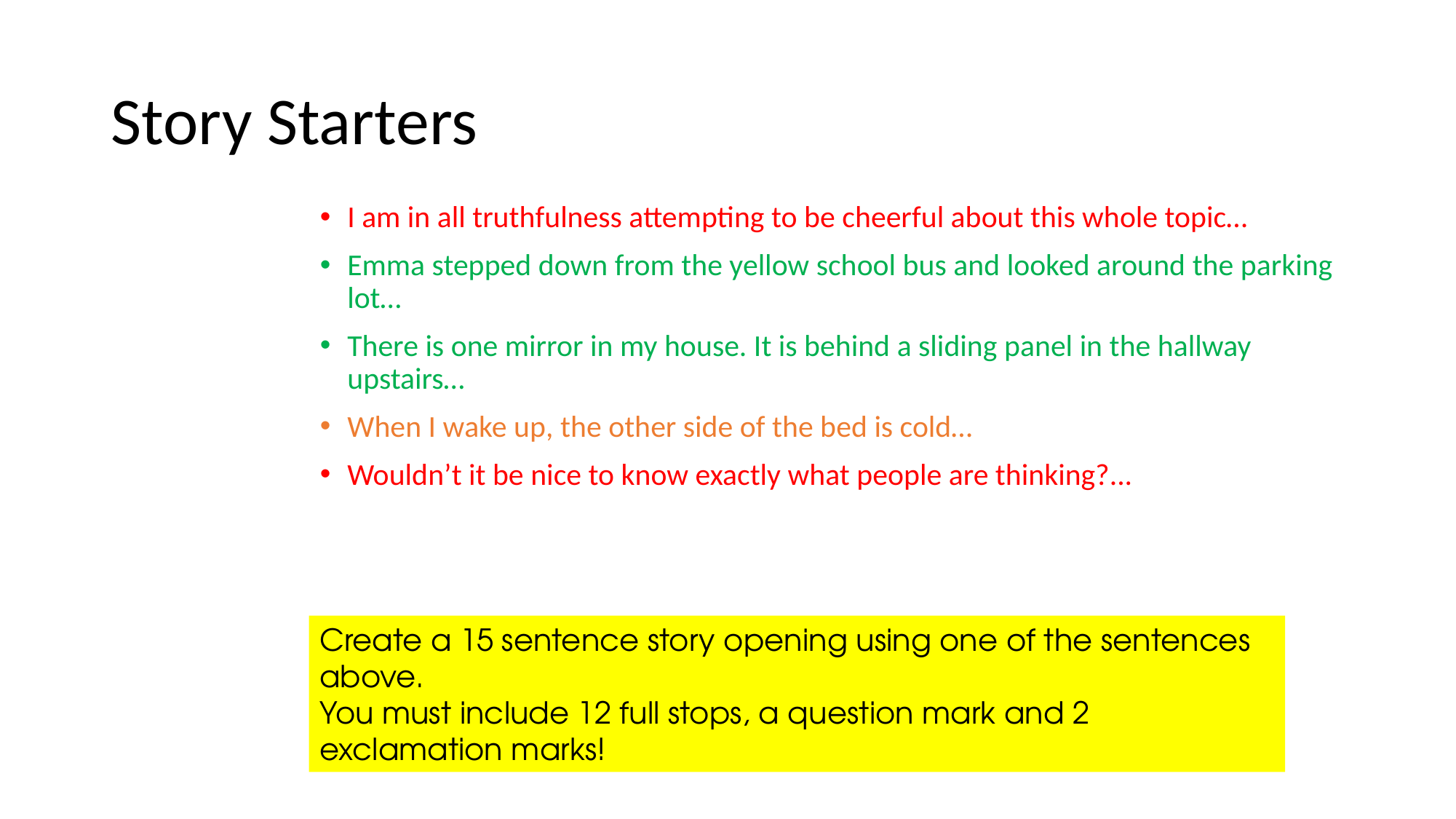

# Story Starters
I am in all truthfulness attempting to be cheerful about this whole topic…
Emma stepped down from the yellow school bus and looked around the parking lot…
There is one mirror in my house. It is behind a sliding panel in the hallway upstairs…
When I wake up, the other side of the bed is cold…
Wouldn’t it be nice to know exactly what people are thinking?...
Create a 15 sentence story opening using one of the sentences above.
You must include 12 full stops, a question mark and 2 exclamation marks!